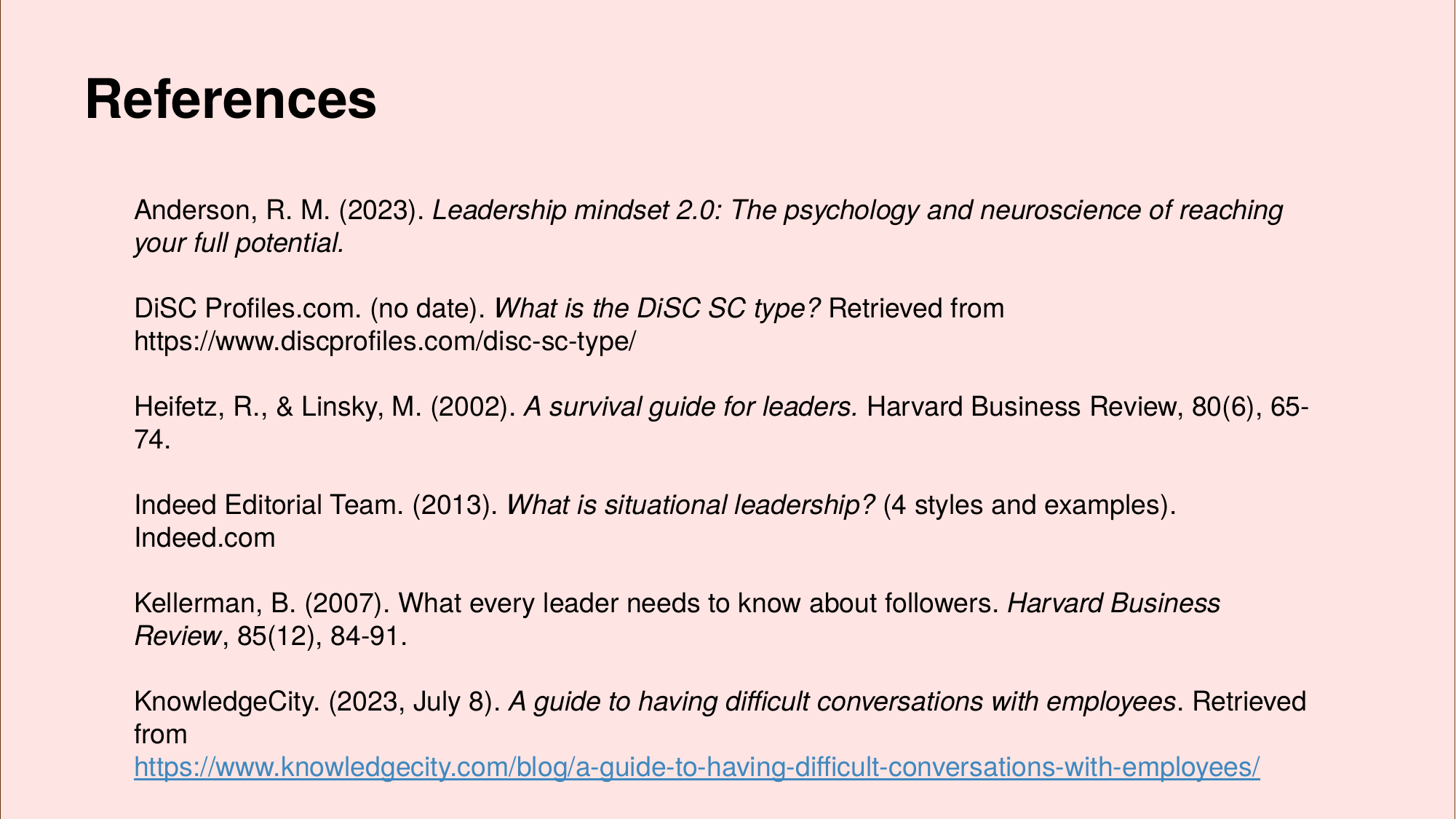

# References
Anderson, R. M. (2023). Leadership mindset 2.0: The psychology and neuroscience of reaching your full potential.

DiSC Profiles.com. (no date). What is the DiSC SC type? Retrieved from https://www.discprofiles.com/disc-sc-type/

Heifetz, R., & Linsky, M. (2002). A survival guide for leaders. Harvard Business Review, 80(6), 65-74.

Indeed Editorial Team. (2013). What is situational leadership? (4 styles and examples). Indeed.com

Kellerman, B. (2007). What every leader needs to know about followers. Harvard Business Review, 85(12), 84-91.

KnowledgeCity. (2023, July 8). A guide to having difficult conversations with employees. Retrieved from https://www.knowledgecity.com/blog/a-guide-to-having-difficult-conversations-with-employees/